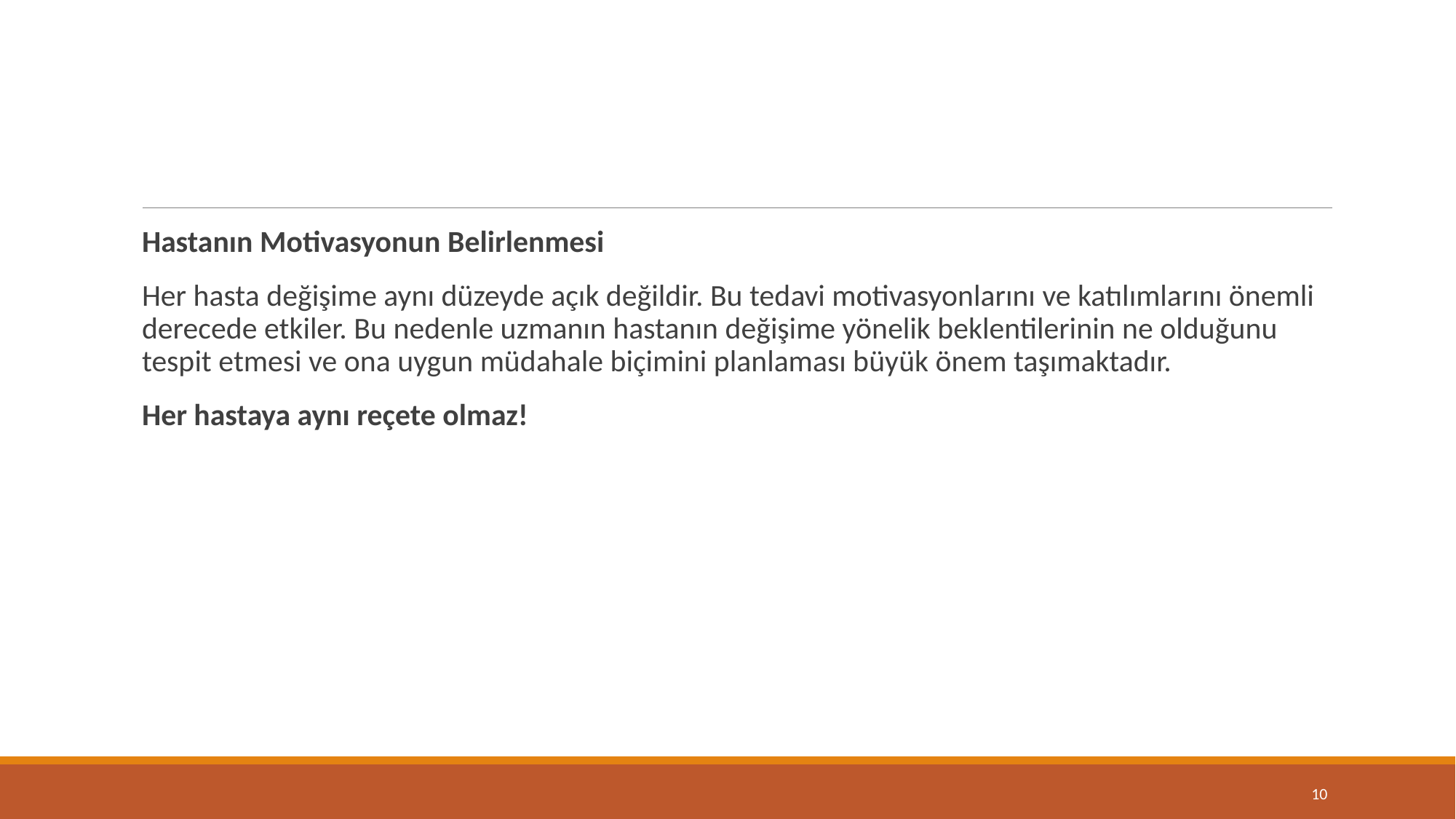

#
Hastanın Motivasyonun Belirlenmesi
Her hasta değişime aynı düzeyde açık değildir. Bu tedavi motivasyonlarını ve katılımlarını önemli derecede etkiler. Bu nedenle uzmanın hastanın değişime yönelik beklentilerinin ne olduğunu tespit etmesi ve ona uygun müdahale biçimini planlaması büyük önem taşımaktadır.
Her hastaya aynı reçete olmaz!
10